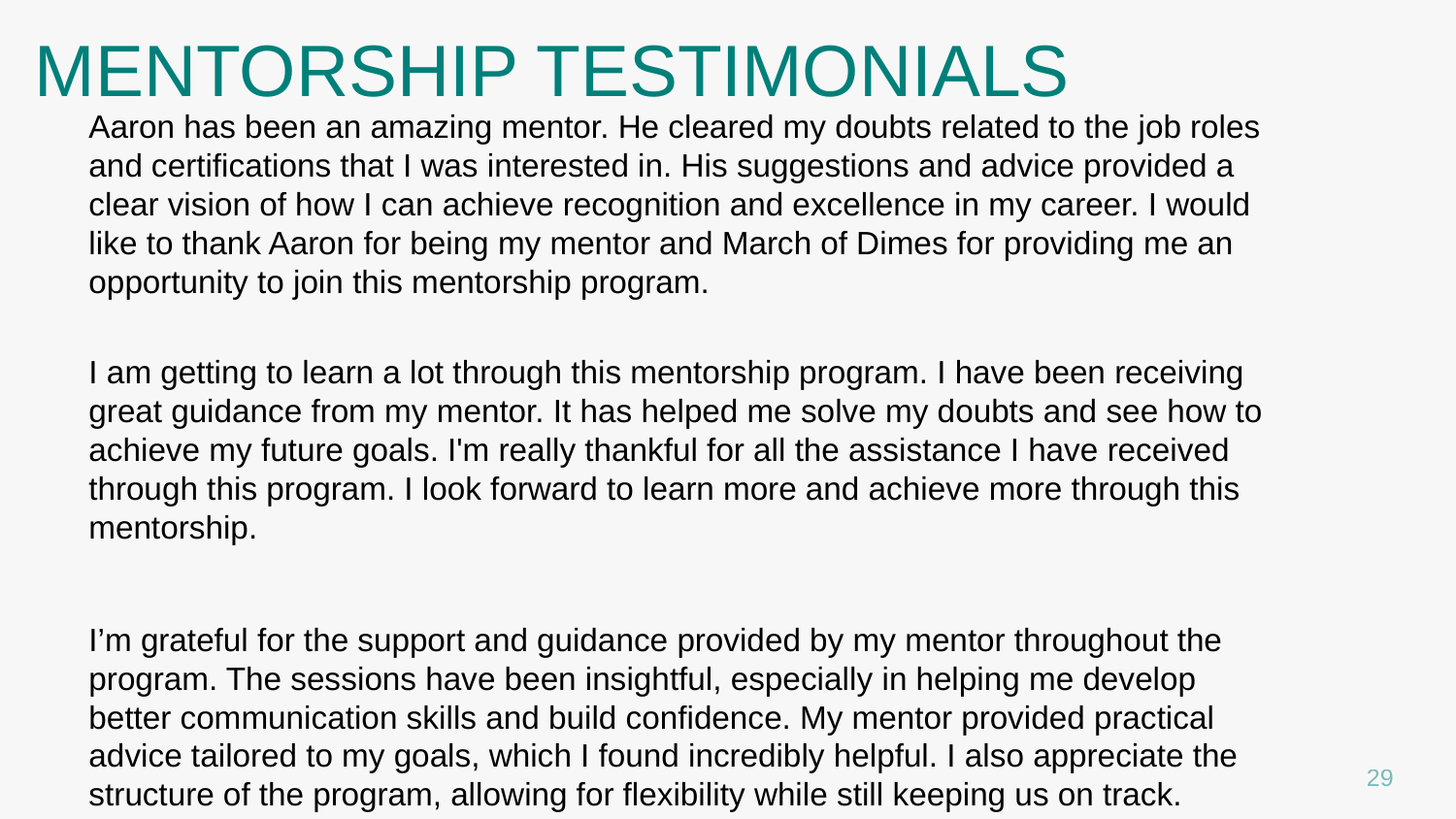

Mentorship testimonials
Aaron has been an amazing mentor. He cleared my doubts related to the job roles and certifications that I was interested in. His suggestions and advice provided a clear vision of how I can achieve recognition and excellence in my career. I would like to thank Aaron for being my mentor and March of Dimes for providing me an opportunity to join this mentorship program.

I am getting to learn a lot through this mentorship program. I have been receiving great guidance from my mentor. It has helped me solve my doubts and see how to achieve my future goals. I'm really thankful for all the assistance I have received through this program. I look forward to learn more and achieve more through this mentorship.

I’m grateful for the support and guidance provided by my mentor throughout the program. The sessions have been insightful, especially in helping me develop better communication skills and build confidence. My mentor provided practical advice tailored to my goals, which I found incredibly helpful. I also appreciate the structure of the program, allowing for flexibility while still keeping us on track.